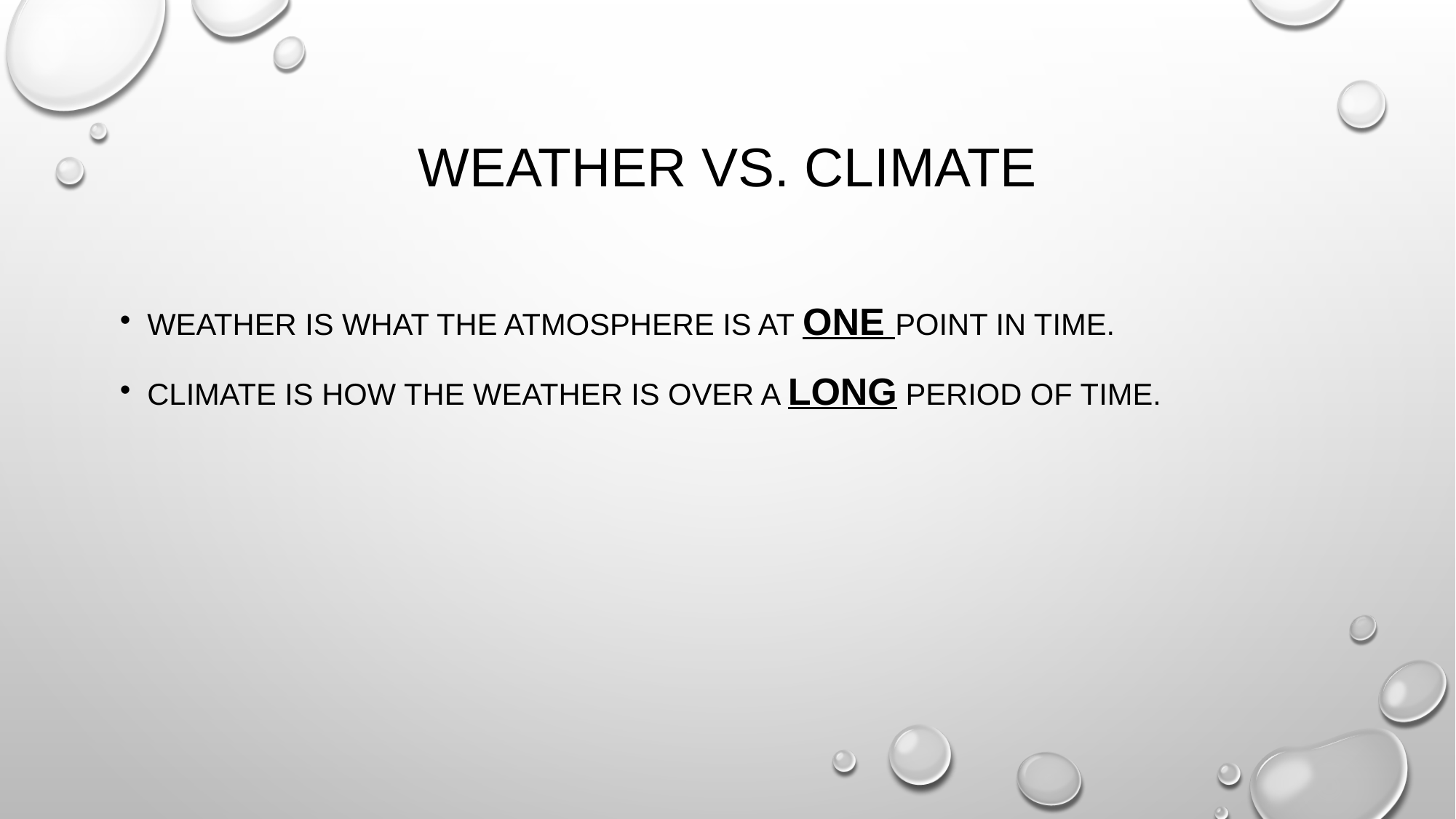

# Weather vs. climate
Weather is what the atmosphere is at one point in time.
Climate is how the weather is over a long period of time.